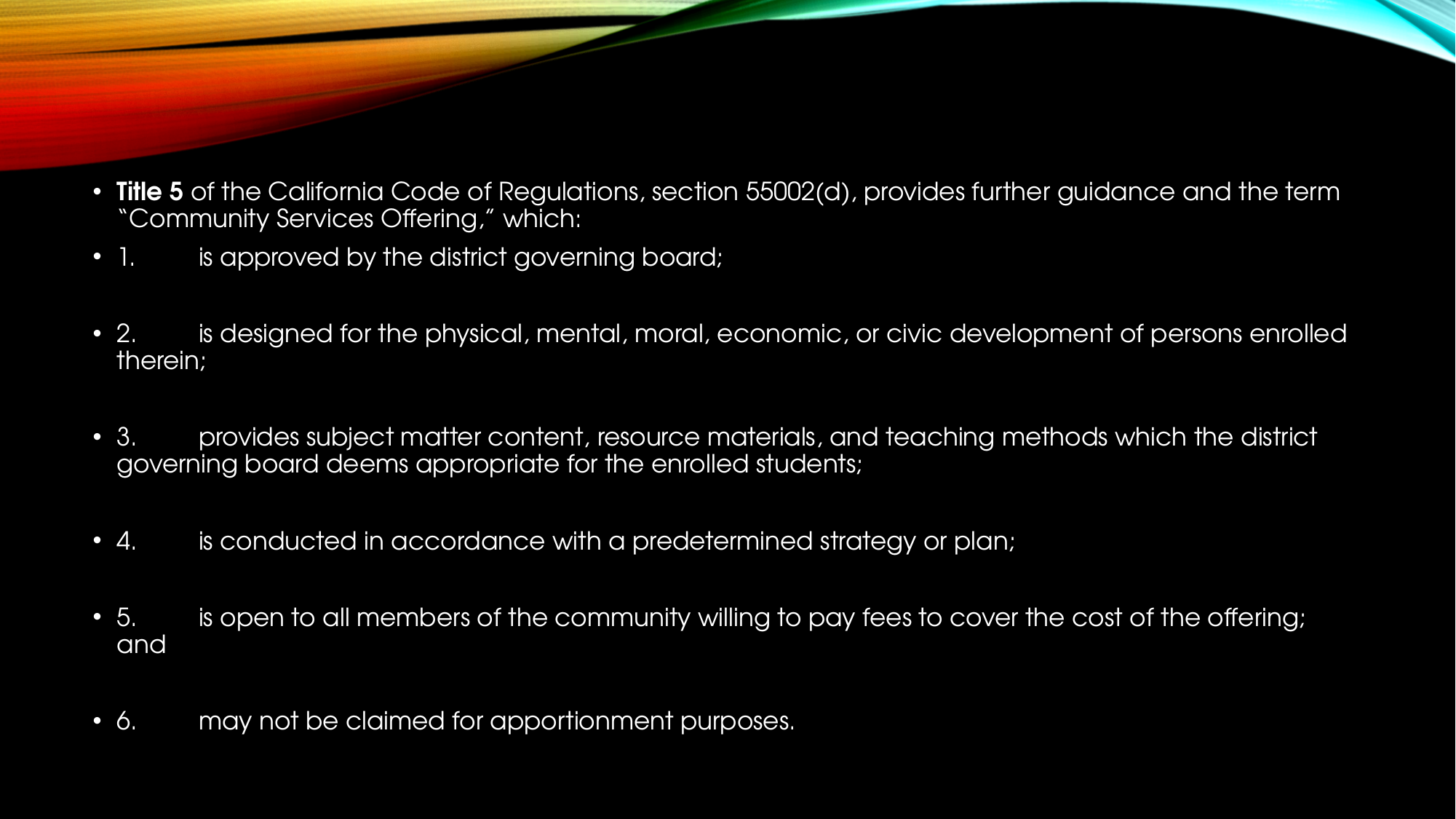

Title 5 of the California Code of Regulations, section 55002(d), provides further guidance and the term “Community Services Offering,” which:
1.	is approved by the district governing board;

2.	is designed for the physical, mental, moral, economic, or civic development of persons enrolled therein;

3.	provides subject matter content, resource materials, and teaching methods which the district governing board deems appropriate for the enrolled students;

4.	is conducted in accordance with a predetermined strategy or plan;

5.	is open to all members of the community willing to pay fees to cover the cost of the offering; and

6.	may not be claimed for apportionment purposes.